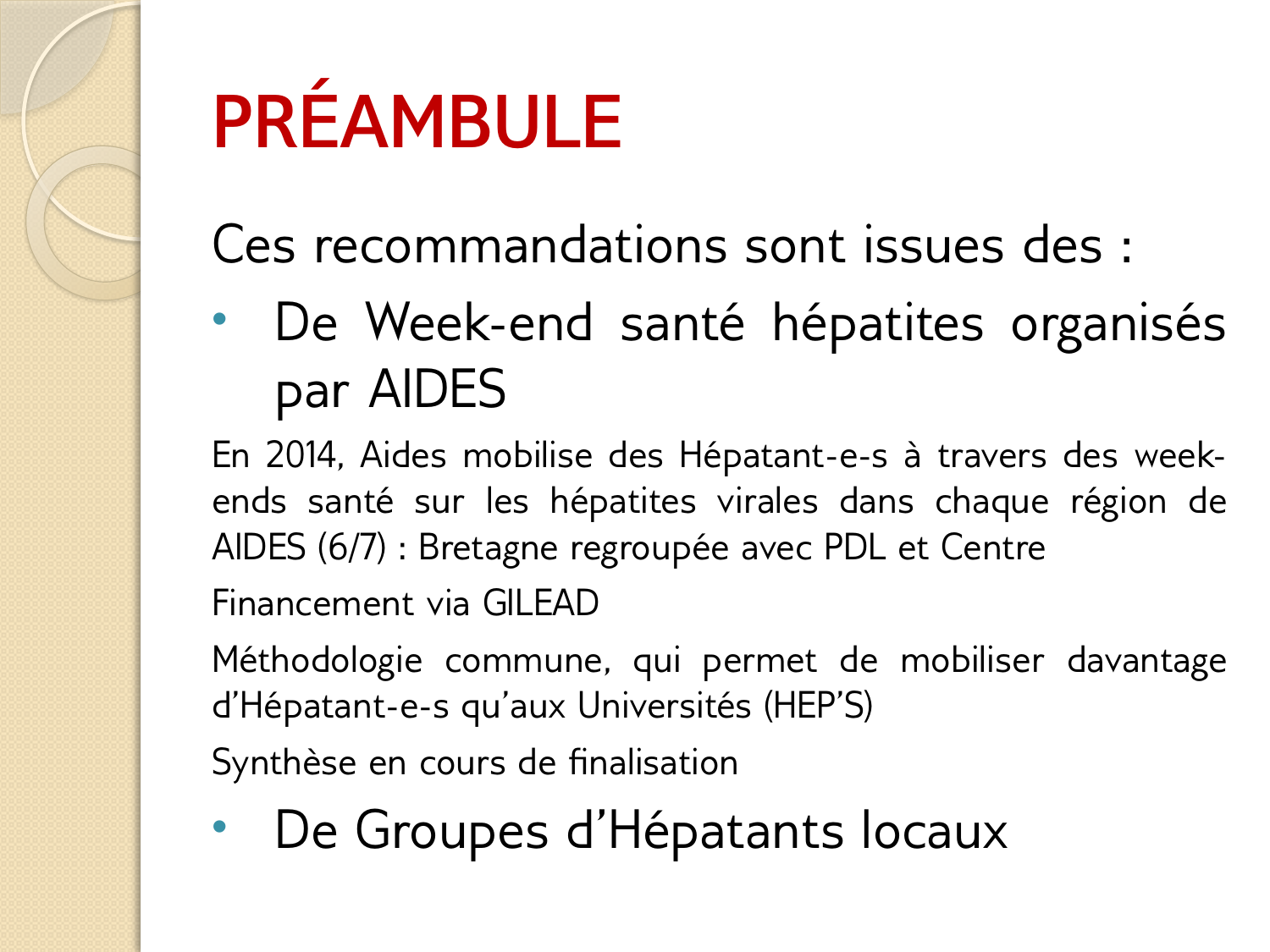

# Préambule
Ces recommandations sont issues des :
De Week-end santé hépatites organisés par AIDES
En 2014, Aides mobilise des Hépatant-e-s à travers des week-ends santé sur les hépatites virales dans chaque région de AIDES (6/7) : Bretagne regroupée avec PDL et Centre
Financement via GILEAD
Méthodologie commune, qui permet de mobiliser davantage d’Hépatant-e-s qu’aux Universités (HEP’S)
Synthèse en cours de finalisation
De Groupes d’Hépatants locaux